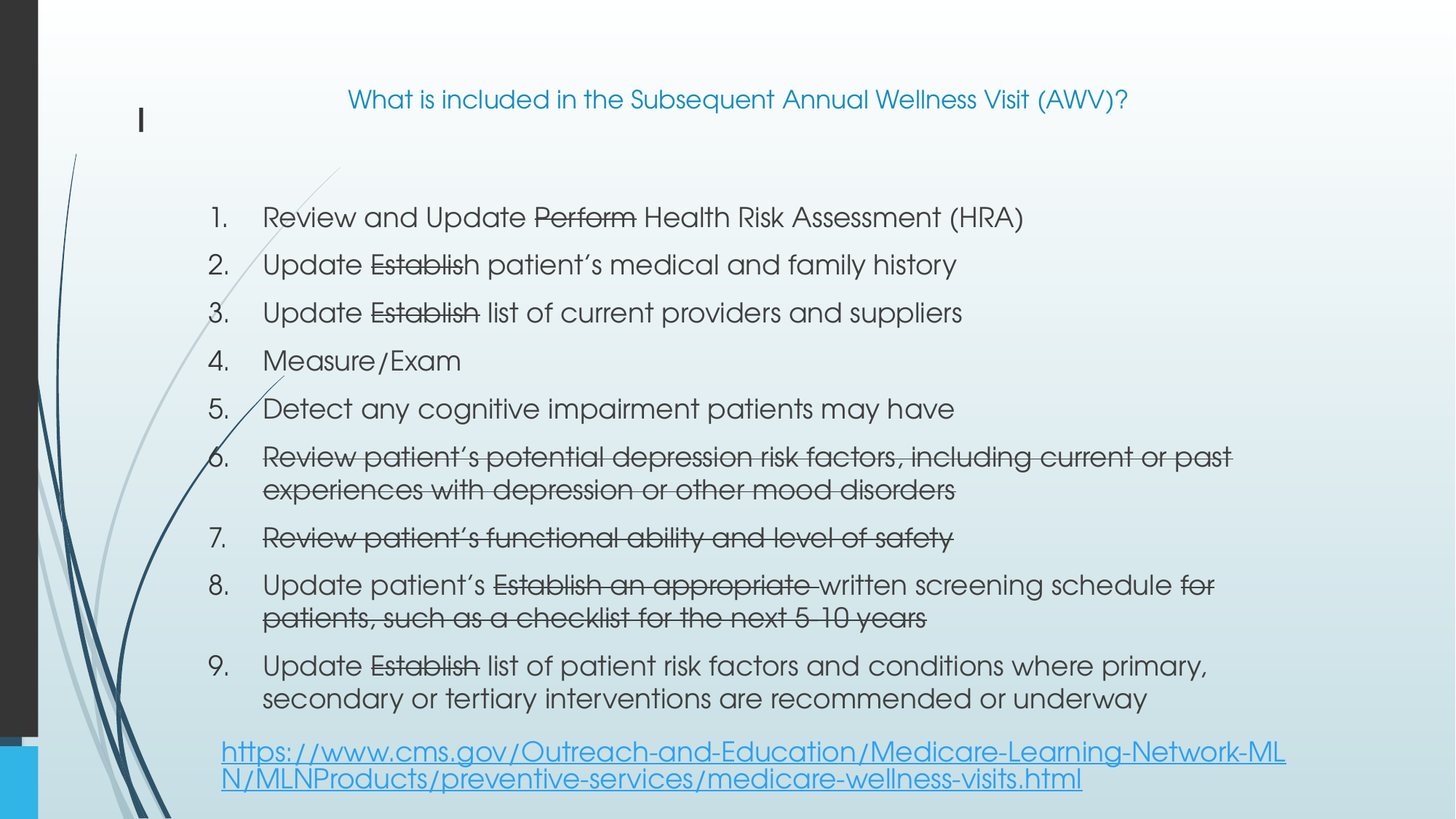

# What is included in the Subsequent Annual Wellness Visit (AWV)?
|
Review and Update Perform Health Risk Assessment (HRA)
Update Establish patient’s medical and family history
Update Establish list of current providers and suppliers
Measure/Exam
Detect any cognitive impairment patients may have
Review patient’s potential depression risk factors, including current or past experiences with depression or other mood disorders
Review patient’s functional ability and level of safety
Update patient’s Establish an appropriate written screening schedule for patients, such as a checklist for the next 5-10 years
Update Establish list of patient risk factors and conditions where primary, secondary or tertiary interventions are recommended or underway

https://www.cms.gov/Outreach-and-Education/Medicare-Learning-Network-MLN/MLNProducts/preventive-services/medicare-wellness-visits.html